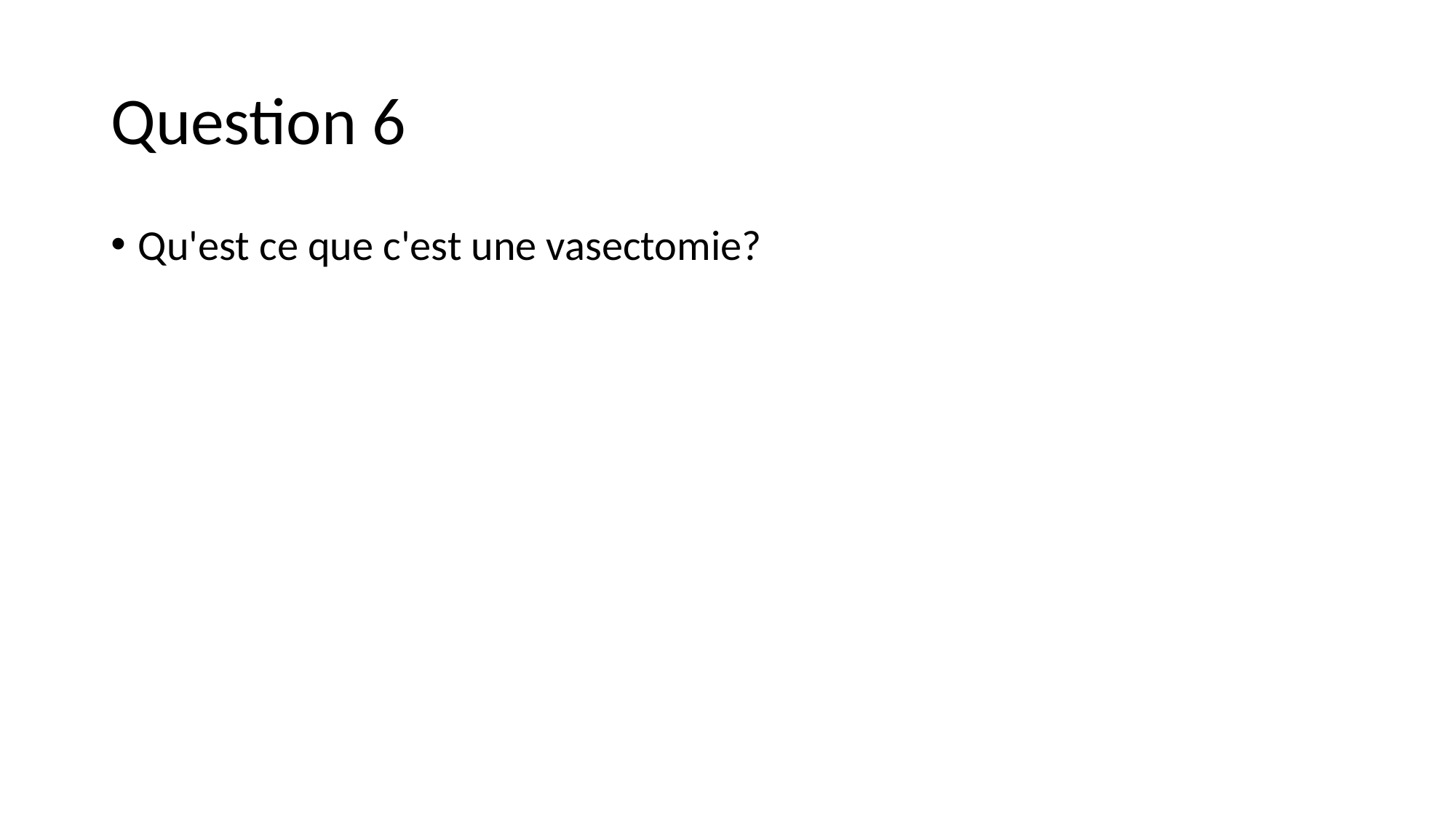

# Question 6
Qu'est ce que c'est une vasectomie?